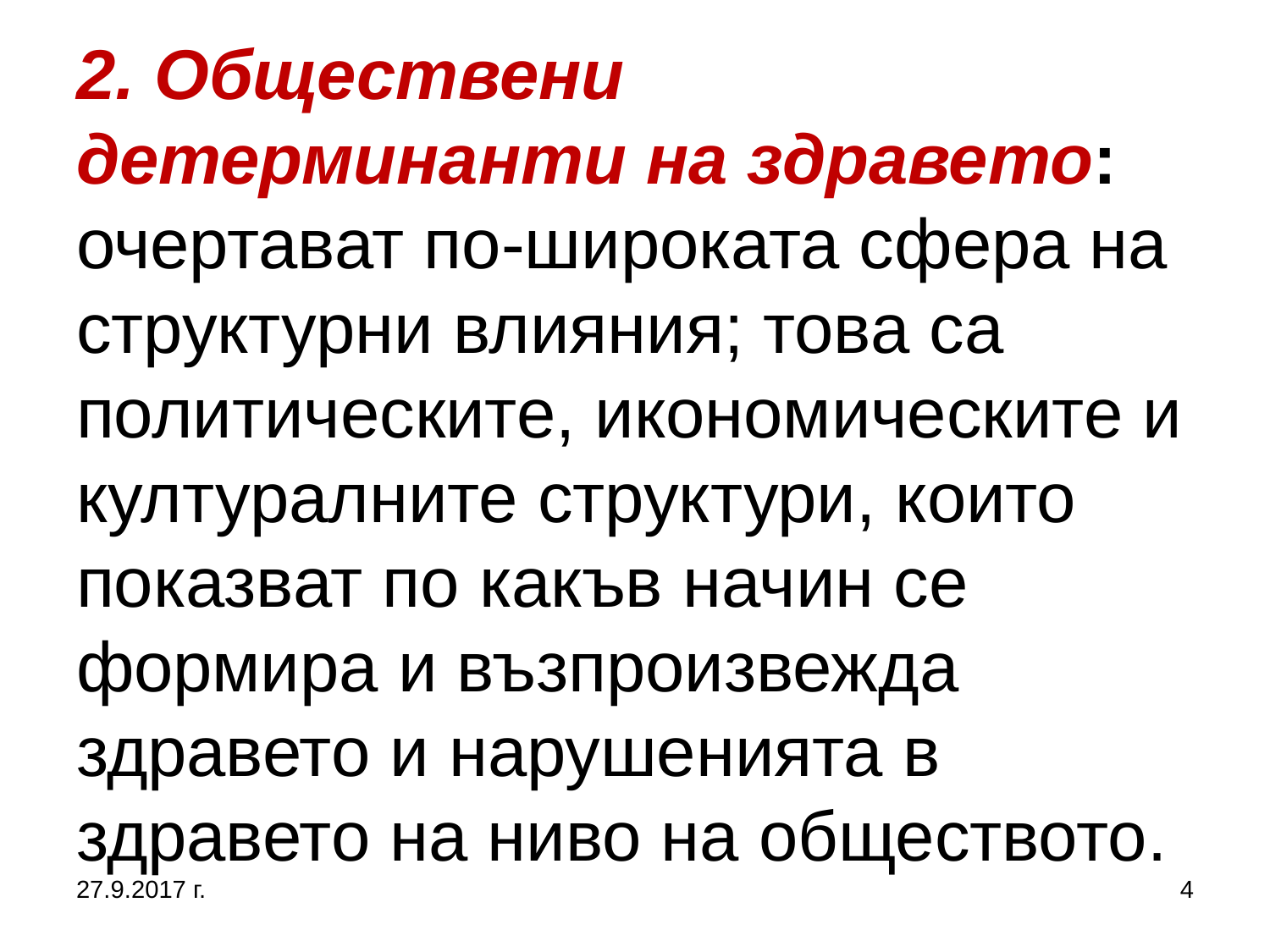

# 2. Обществени детерминанти на здравето: очертават по-широката сфера на структурни влияния; това са политическите, икономическите и културалните структури, които показват по какъв начин се формира и възпроизвежда здравето и нарушенията в здравето на ниво на обществото.
27.9.2017 г.
4